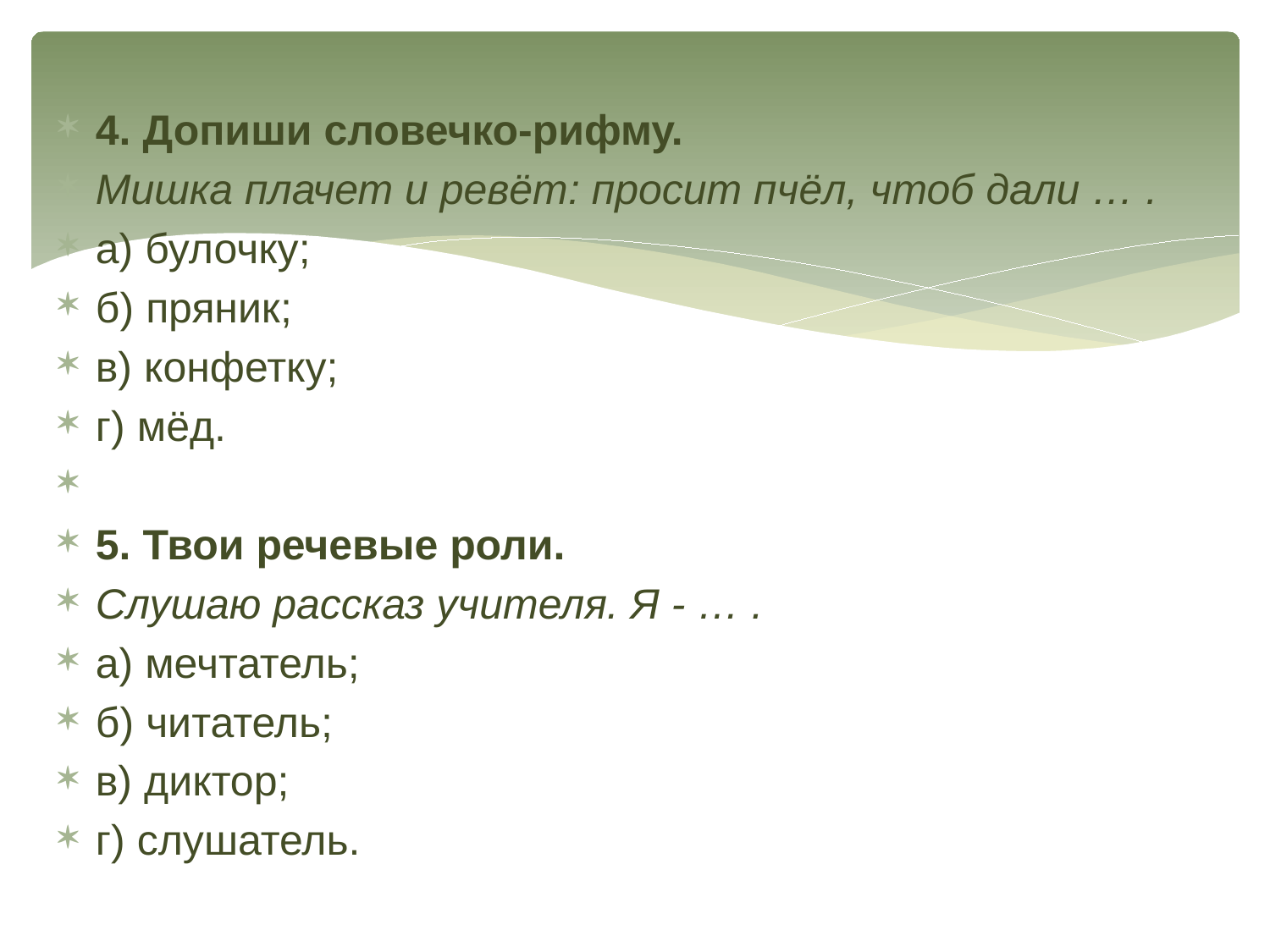

4. Допиши словечко-рифму.
Мишка плачет и ревёт: просит пчёл, чтоб дали … .
а) булочку;
б) пряник;
в) конфетку;
г) мёд.

5. Твои речевые роли.
Слушаю рассказ учителя. Я - … .
а) мечтатель;
б) читатель;
в) диктор;
г) слушатель.